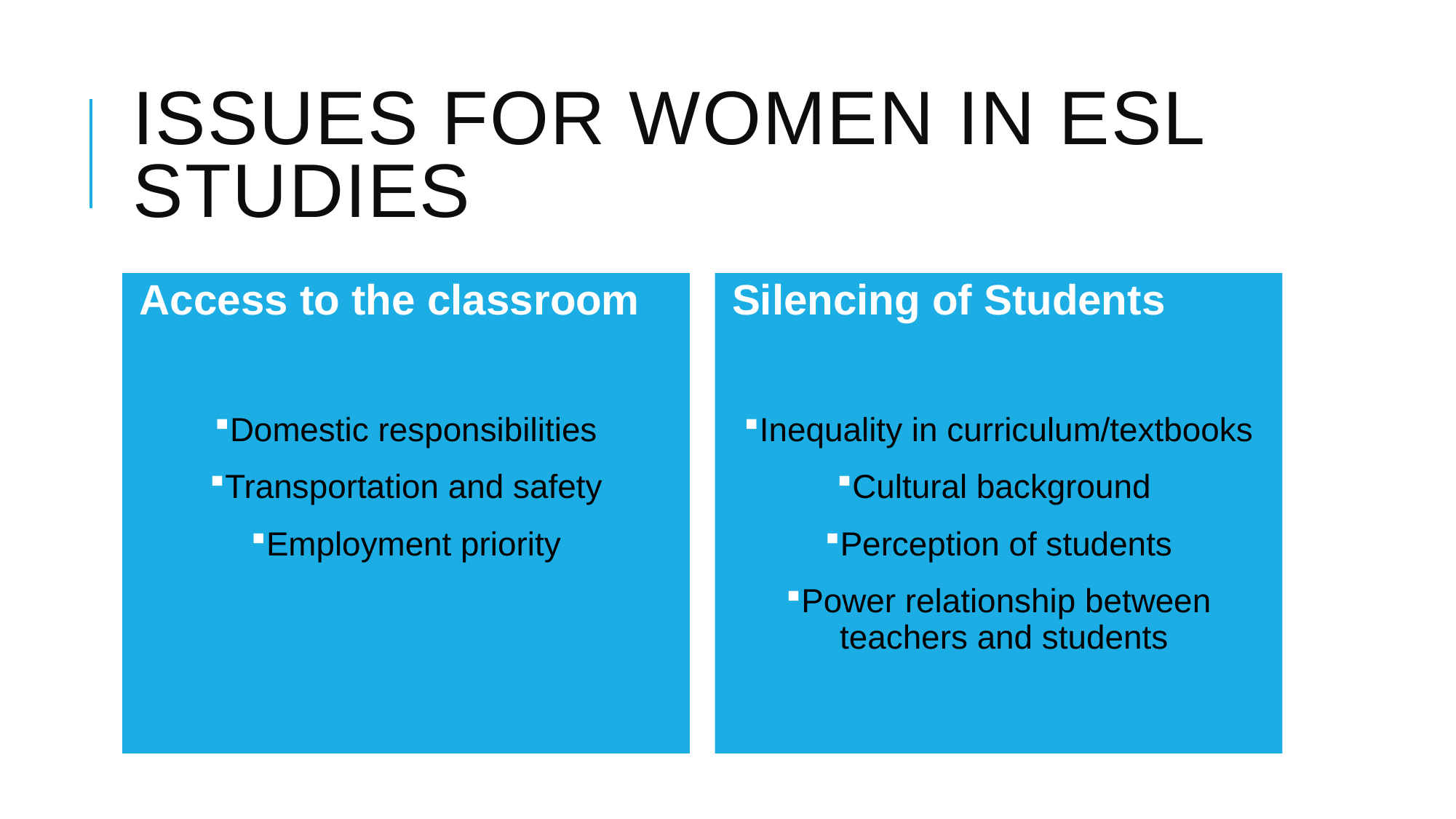

# Issues for Women in ESL studies
Access to the classroom

Domestic responsibilities
Transportation and safety
Employment priority

Silencing of Students

Inequality in curriculum/textbooks
Cultural background
Perception of students
Power relationship between teachers and students